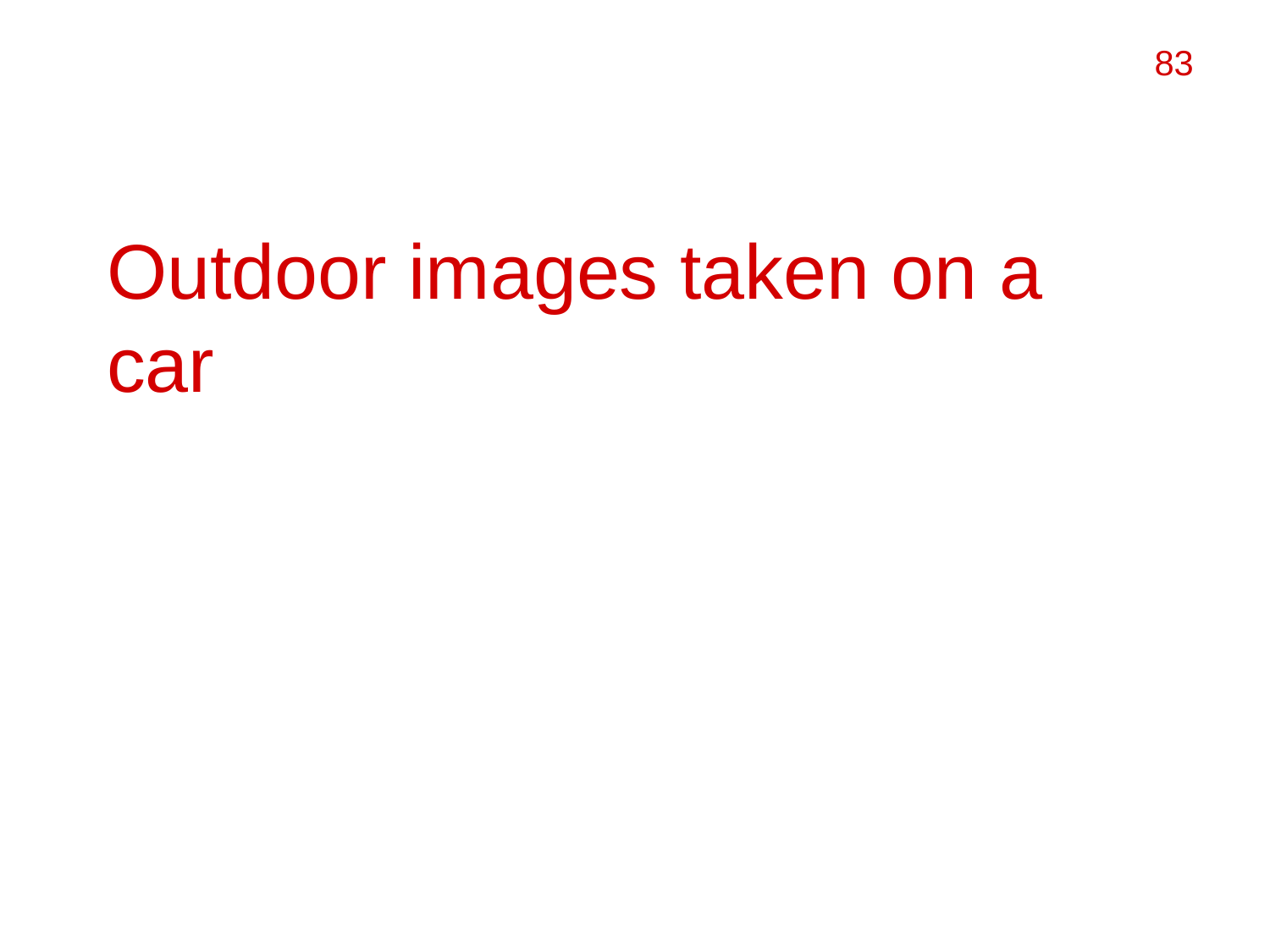

83
# Indirect-Invariant Outdoor images taken on a car